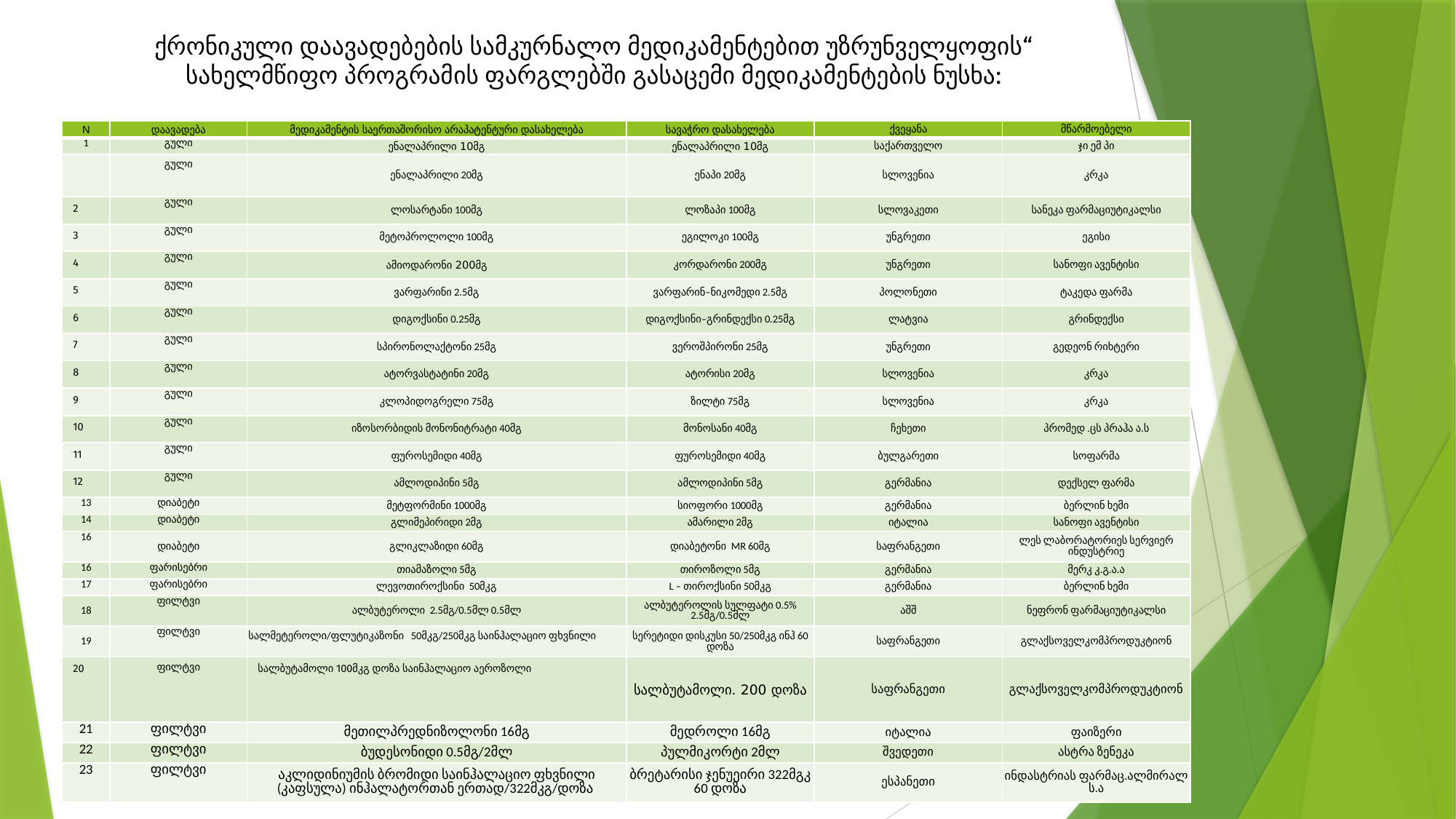

# ქრონიკული დაავადებების სამკურნალო მედიკამენტებით უზრუნველყოფის“ სახელმწიფო პროგრამის ფარგლებში გასაცემი მედიკამენტების ნუსხა:
| N | დაავადება | მედიკამენტის საერთაშორისო არაპატენტური დასახელება | სავაჭრო დასახელება | ქვეყანა | მწარმოებელი |
| --- | --- | --- | --- | --- | --- |
| 1 | გული | ენალაპრილი 10მგ | ენალაპრილი 10მგ | საქართველო | ჯი ემ პი |
|  | გული | ენალაპრილი 20მგ | ენაპი 20მგ | სლოვენია | კრკა |
| 2 | გული | ლოსარტანი 100მგ | ლოზაპი 100მგ | სლოვაკეთი | სანეკა ფარმაციუტიკალსი |
| 3 | გული | მეტოპროლოლი 100მგ | ეგილოკი 100მგ | უნგრეთი | ეგისი |
| 4 | გული | ამიოდარონი 200მგ | კორდარონი 200მგ | უნგრეთი | სანოფი ავენტისი |
| 5 | გული | ვარფარინი 2.5მგ | ვარფარინ–ნიკომედი 2.5მგ | პოლონეთი | ტაკედა ფარმა |
| 6 | გული | დიგოქსინი 0.25მგ | დიგოქსინი–გრინდექსი 0.25მგ | ლატვია | გრინდექსი |
| 7 | გული | სპირონოლაქტონი 25მგ | ვეროშპირონი 25მგ | უნგრეთი | გედეონ რიხტერი |
| 8 | გული | ატორვასტატინი 20მგ | ატორისი 20მგ | სლოვენია | კრკა |
| 9 | გული | კლოპიდოგრელი 75მგ | ზილტი 75მგ | სლოვენია | კრკა |
| 10 | გული | იზოსორბიდის მონონიტრატი 40მგ | მონოსანი 40მგ | ჩეხეთი | პრომედ .ცს პრაჰა ა.ს |
| 11 | გული | ფუროსემიდი 40მგ | ფუროსემიდი 40მგ | ბულგარეთი | სოფარმა |
| 12 | გული | ამლოდიპინი 5მგ | ამლოდიპინი 5მგ | გერმანია | დექსელ ფარმა |
| 13 | დიაბეტი | მეტფორმინი 1000მგ | სიოფორი 1000მგ | გერმანია | ბერლინ ხემი |
| 14 | დიაბეტი | გლიმეპირიდი 2მგ | ამარილი 2მგ | იტალია | სანოფი ავენტისი |
| 16 | დიაბეტი | გლიკლაზიდი 60მგ | დიაბეტონი MR 60მგ | საფრანგეთი | ლეს ლაბორატორიეს სერვიერ ინდუსტრიე |
| 16 | ფარისებრი | თიამაზოლი 5მგ | თიროზოლი 5მგ | გერმანია | მერკ კ.გ.ა.ა |
| 17 | ფარისებრი | ლევოთიროქსინი 50მკგ | L – თიროქსინი 50მკგ | გერმანია | ბერლინ ხემი |
| 18 | ფილტვი | ალბუტეროლი 2.5მგ/0.5მლ 0.5მლ | ალბუტეროლის სულფატი 0.5% 2.5მგ/0.5მლ | აშშ | ნეფრონ ფარმაციუტიკალსი |
| 19 | ფილტვი | სალმეტეროლი/ფლუტიკაზონი 50მკგ/250მკგ საინჰალაციო ფხვნილი | სერეტიდი დისკუსი 50/250მკგ ინჰ 60 დოზა | საფრანგეთი | გლაქსოველკომპროდუკტიონ |
| 20 | ფილტვი | სალბუტამოლი 100მკგ დოზა საინჰალაციო აეროზოლი | სალბუტამოლი. 200 დოზა | საფრანგეთი | გლაქსოველკომპროდუკტიონ |
| 21 | ფილტვი | მეთილპრედნიზოლონი 16მგ | მედროლი 16მგ | იტალია | ფაიზერი |
| 22 | ფილტვი | ბუდესონიდი 0.5მგ/2მლ | პულმიკორტი 2მლ | შვედეთი | ასტრა ზენეკა |
| 23 | ფილტვი | აკლიდინიუმის ბრომიდი საინჰალაციო ფხვნილი (კაფსულა) ინჰალატორთან ერთად/322მკგ/დოზა | ბრეტარისი ჯენუეირი 322მგკ 60 დოზა | ესპანეთი | ინდასტრიას ფარმაც.ალმირალ ს.ა |